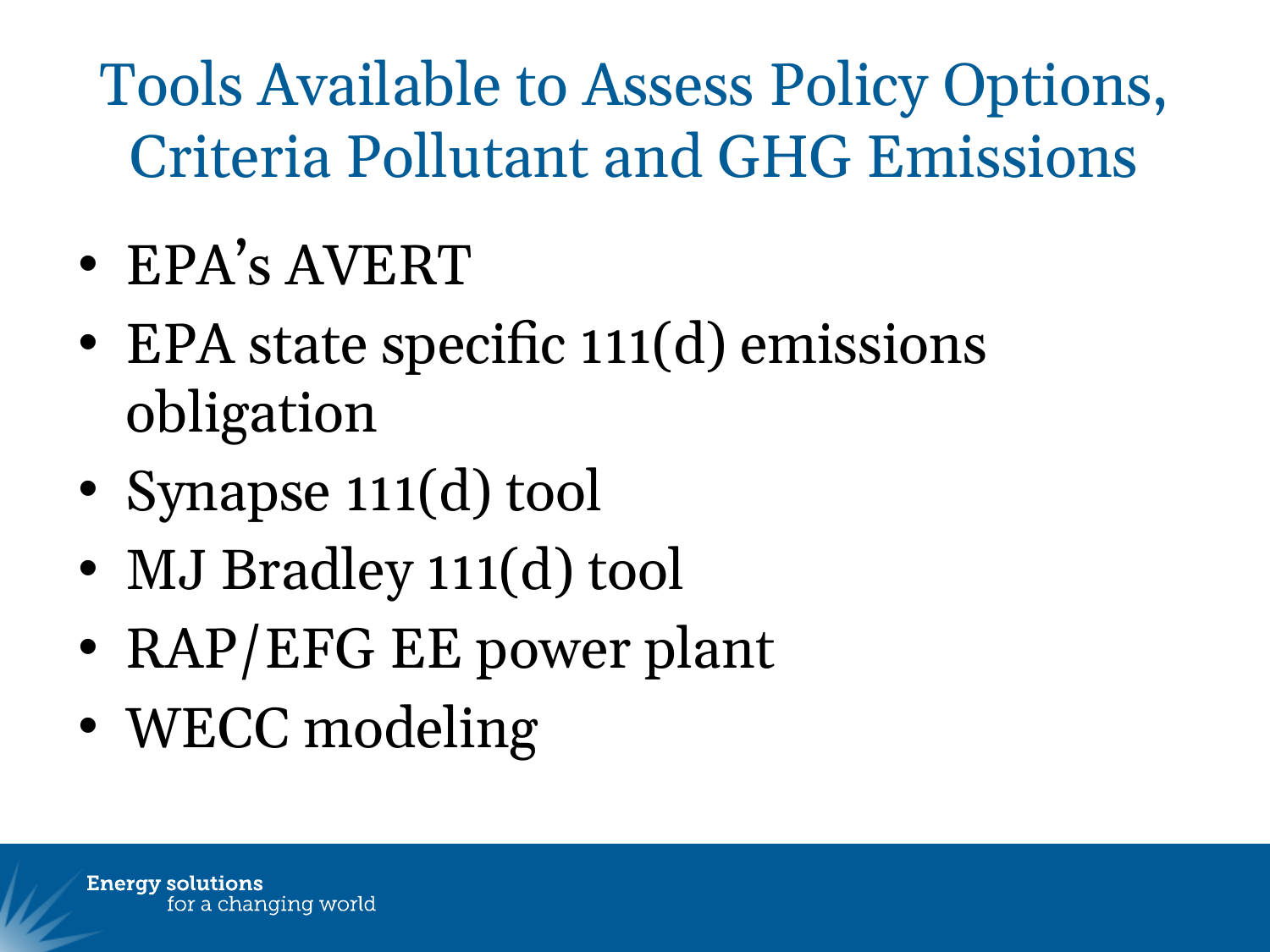

# Tools Available to Assess Policy Options, Criteria Pollutant and GHG Emissions
EPA’s AVERT
EPA state specific 111(d) emissions obligation
Synapse 111(d) tool
MJ Bradley 111(d) tool
RAP/EFG EE power plant
WECC modeling